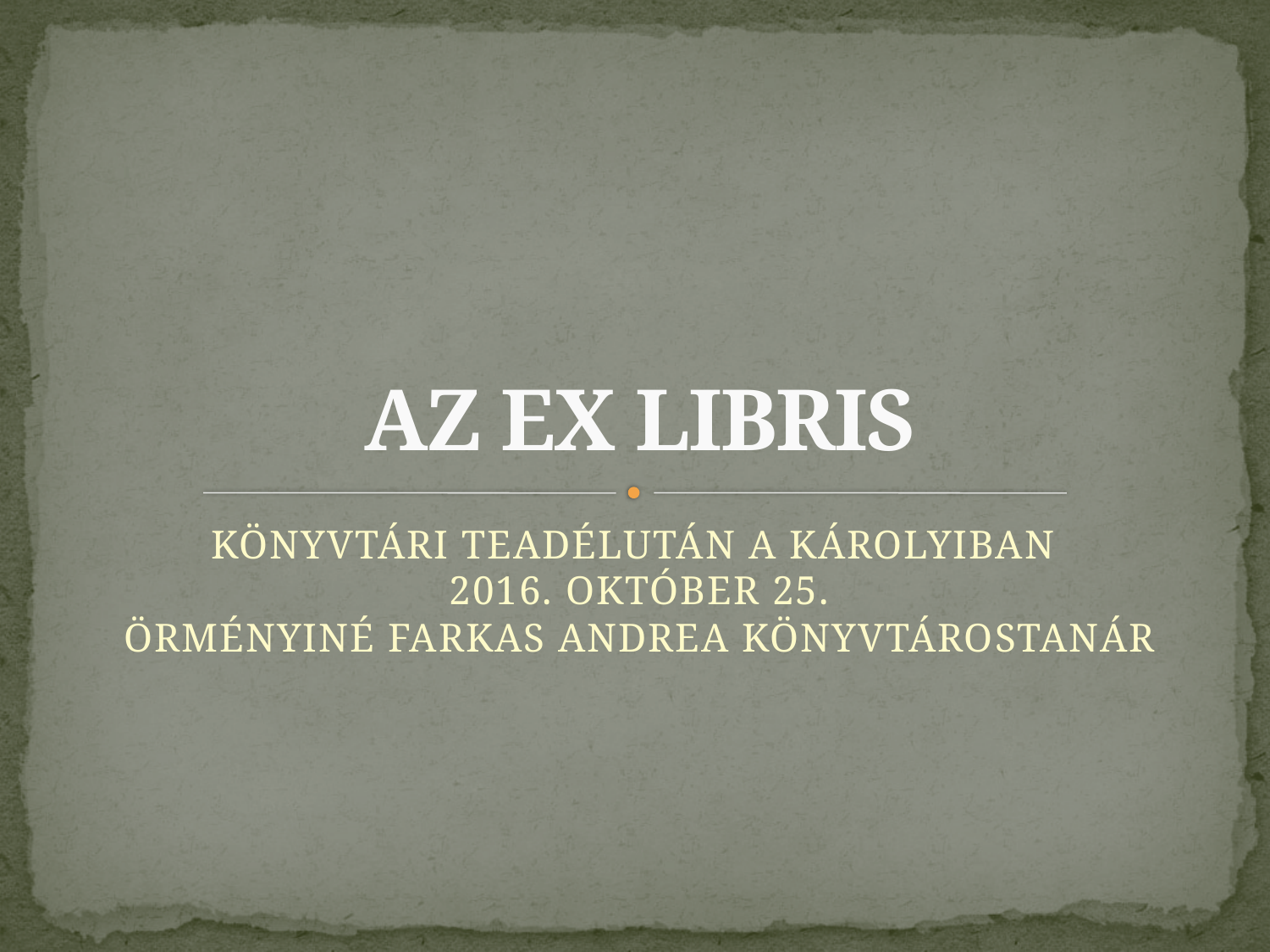

# AZ EX LIBRIS
KÖNYVTÁRI TEADÉLUTÁN A KÁROLYIBAN
2016. OKTÓBER 25.
ÖRMÉNYINÉ FARKAS ANDREA KÖNYVTÁROSTANÁR